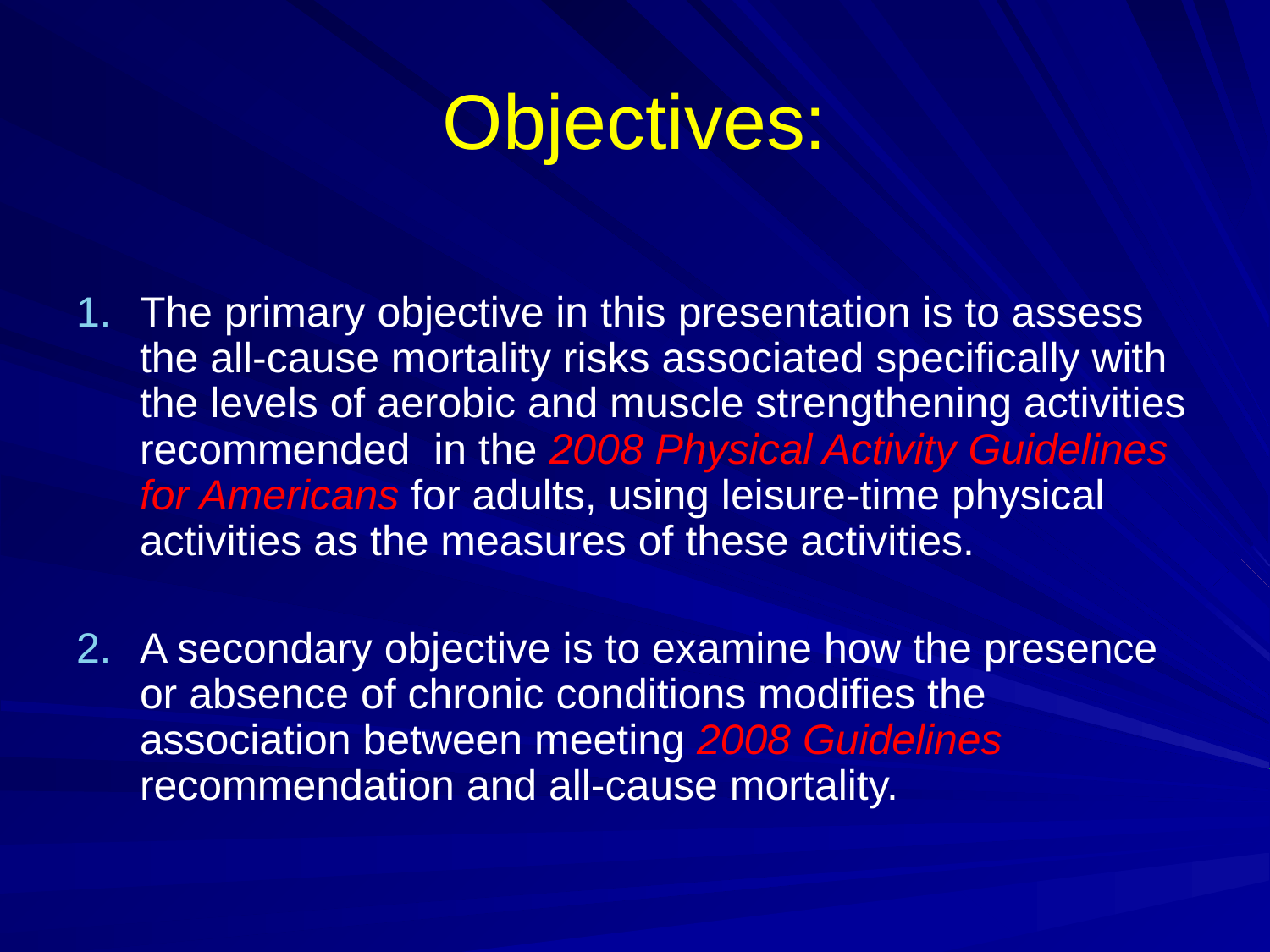

# Objectives:

The primary objective in this presentation is to assess the all-cause mortality risks associated specifically with the levels of aerobic and muscle strengthening activities recommended  in the 2008 Physical Activity Guidelines for Americans for adults, using leisure-time physical activities as the measures of these activities.

A secondary objective is to examine how the presence or absence of chronic conditions modifies the association between meeting 2008 Guidelines recommendation and all-cause mortality.